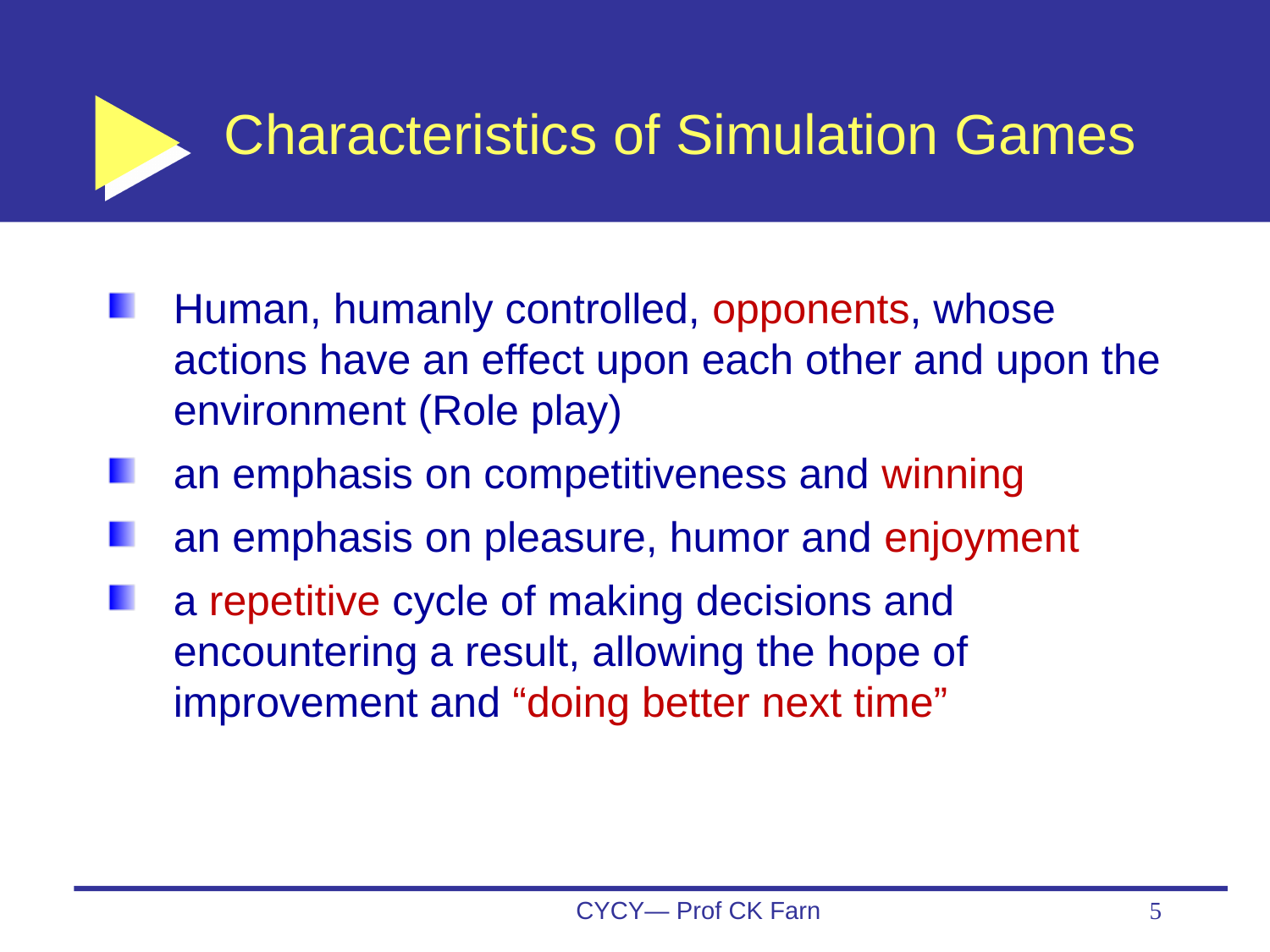

# Characteristics of Simulation Games
Human, humanly controlled, opponents, whose actions have an effect upon each other and upon the environment (Role play)
an emphasis on competitiveness and winning
an emphasis on pleasure, humor and enjoyment
a repetitive cycle of making decisions and encountering a result, allowing the hope of improvement and “doing better next time”
CYCY— Prof CK Farn
5